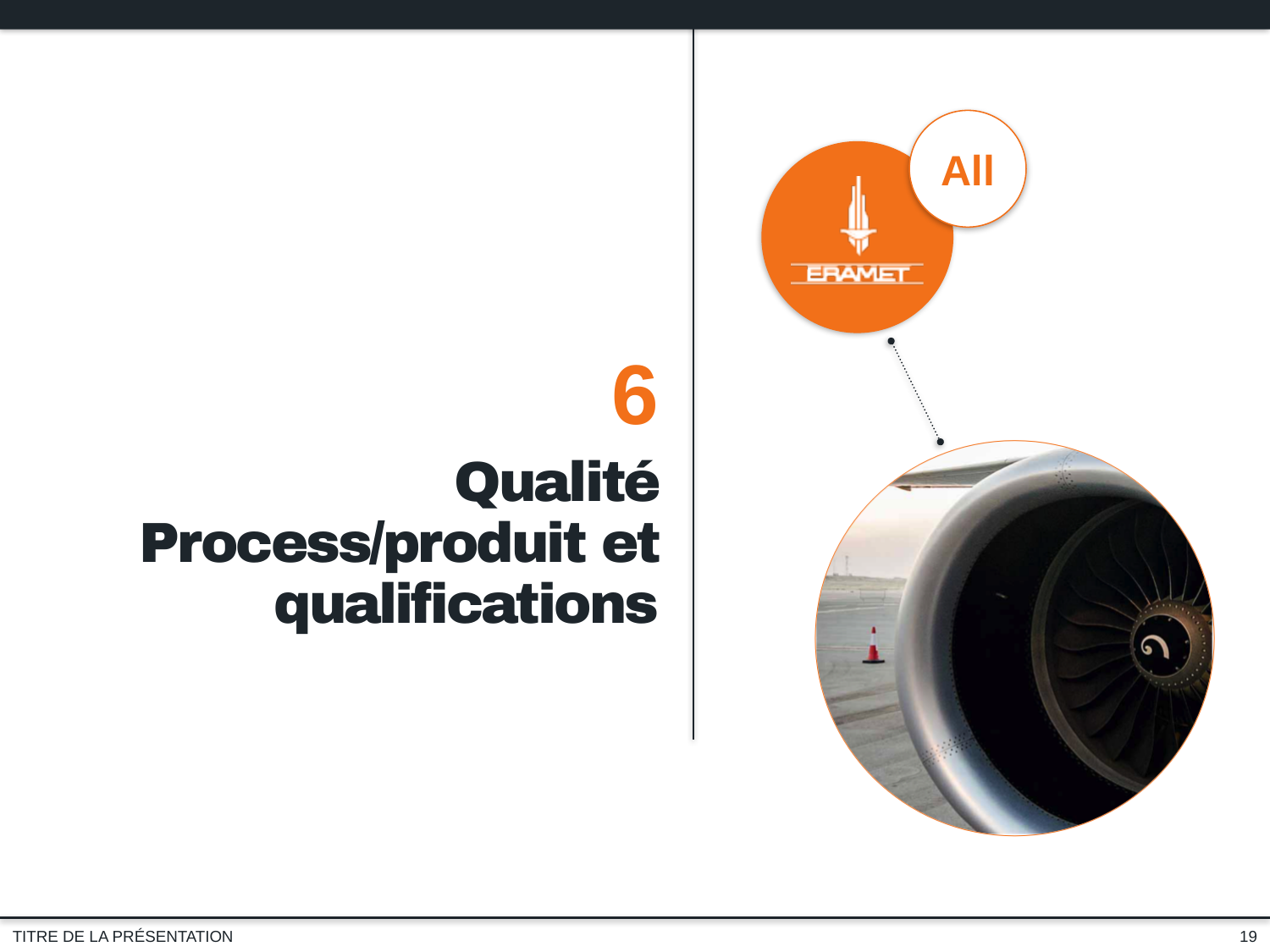

6
Qualité Process/produit et qualifications
19
TITRE DE LA PRÉSENTATION